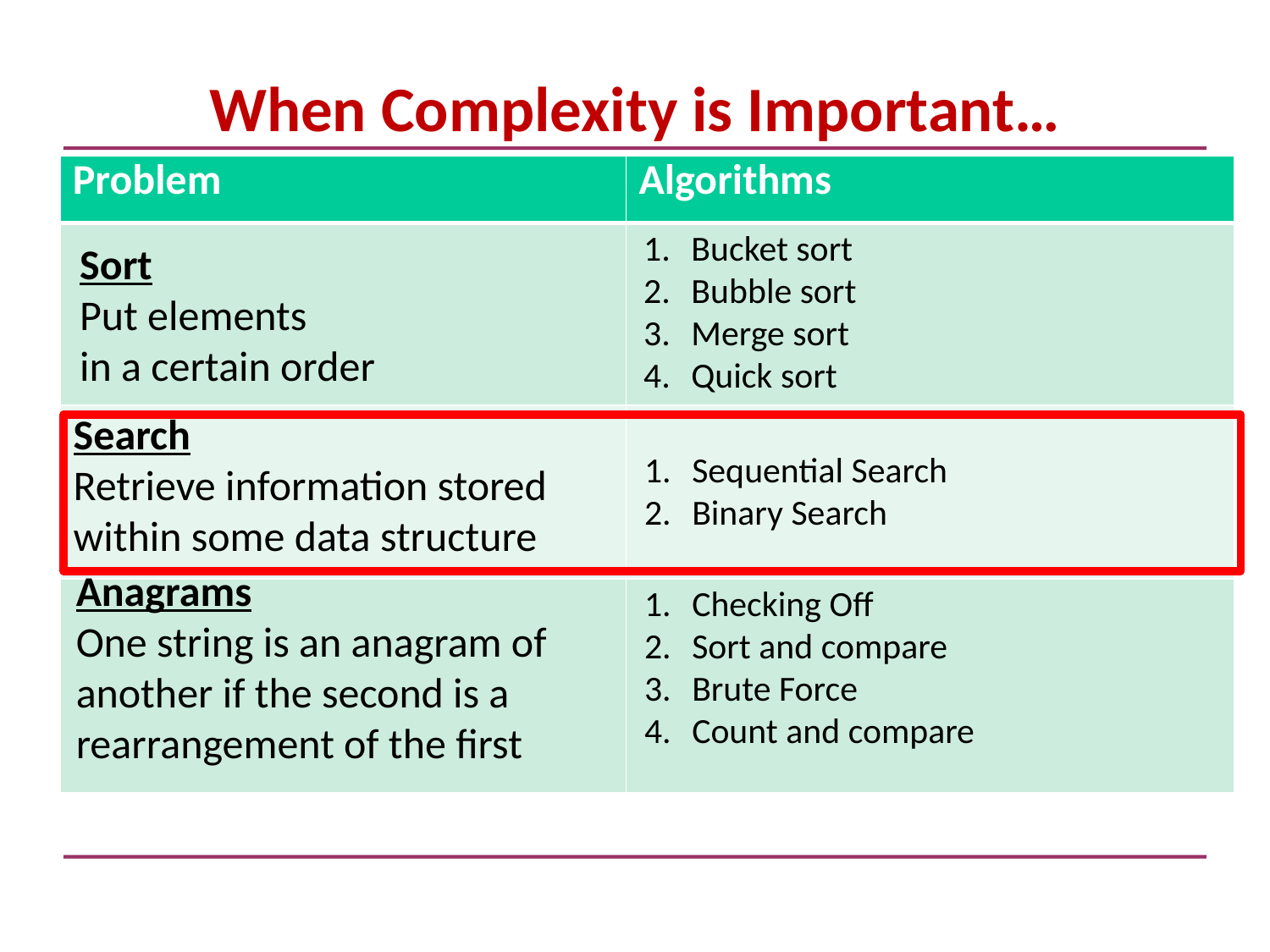

# When Complexity is Important…

| Problem | Algorithms |
| --- | --- |
|  |  |
|  |  |
|  |  |
Bucket sort
Bubble sort
Merge sort
Quick sort
Sort
Put elements
in a certain order
Search
Retrieve information stored
within some data structure

Sequential Search
Binary Search
Anagrams
One string is an anagram of another if the second is a rearrangement of the first
Checking Off
Sort and compare
Brute Force
Count and compare